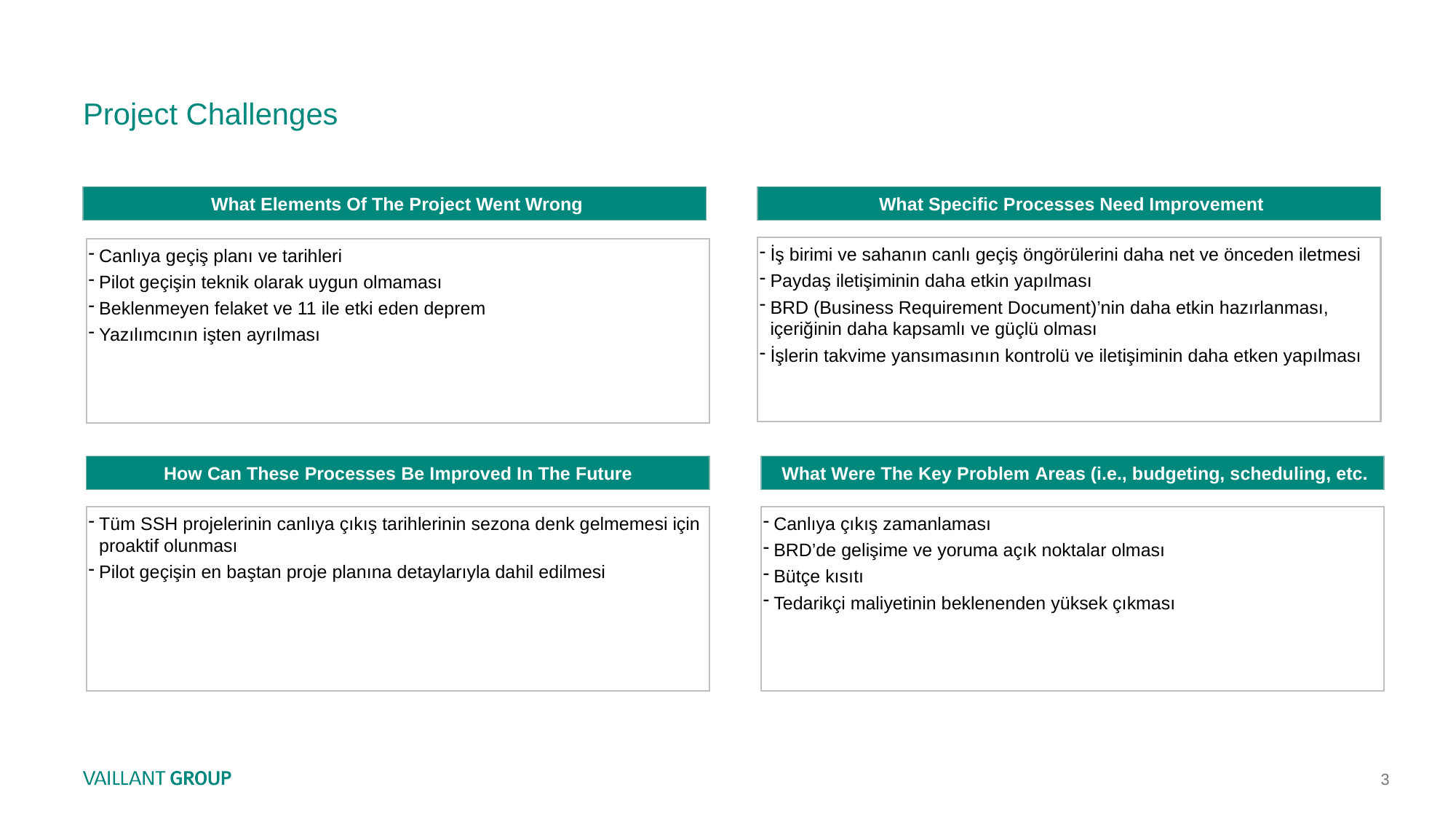

# Project Challenges

 What Elements Of The Project Went Wrong
 What Specific Processes Need Improvement
İş birimi ve sahanın canlı geçiş öngörülerini daha net ve önceden iletmesi
Paydaş iletişiminin daha etkin yapılması
BRD (Business Requirement Document)’nin daha etkin hazırlanması, içeriğinin daha kapsamlı ve güçlü olması
İşlerin takvime yansımasının kontrolü ve iletişiminin daha etken yapılması

Canlıya geçiş planı ve tarihleri
Pilot geçişin teknik olarak uygun olmaması
Beklenmeyen felaket ve 11 ile etki eden deprem
Yazılımcının işten ayrılması
How Can These Processes Be Improved In The Future
 What Were The Key Problem Areas (i.e., budgeting, scheduling, etc.
Tüm SSH projelerinin canlıya çıkış tarihlerinin sezona denk gelmemesi için proaktif olunması
Pilot geçişin en baştan proje planına detaylarıyla dahil edilmesi

Canlıya çıkış zamanlaması
BRD’de gelişime ve yoruma açık noktalar olması
Bütçe kısıtı
Tedarikçi maliyetinin beklenenden yüksek çıkması

3